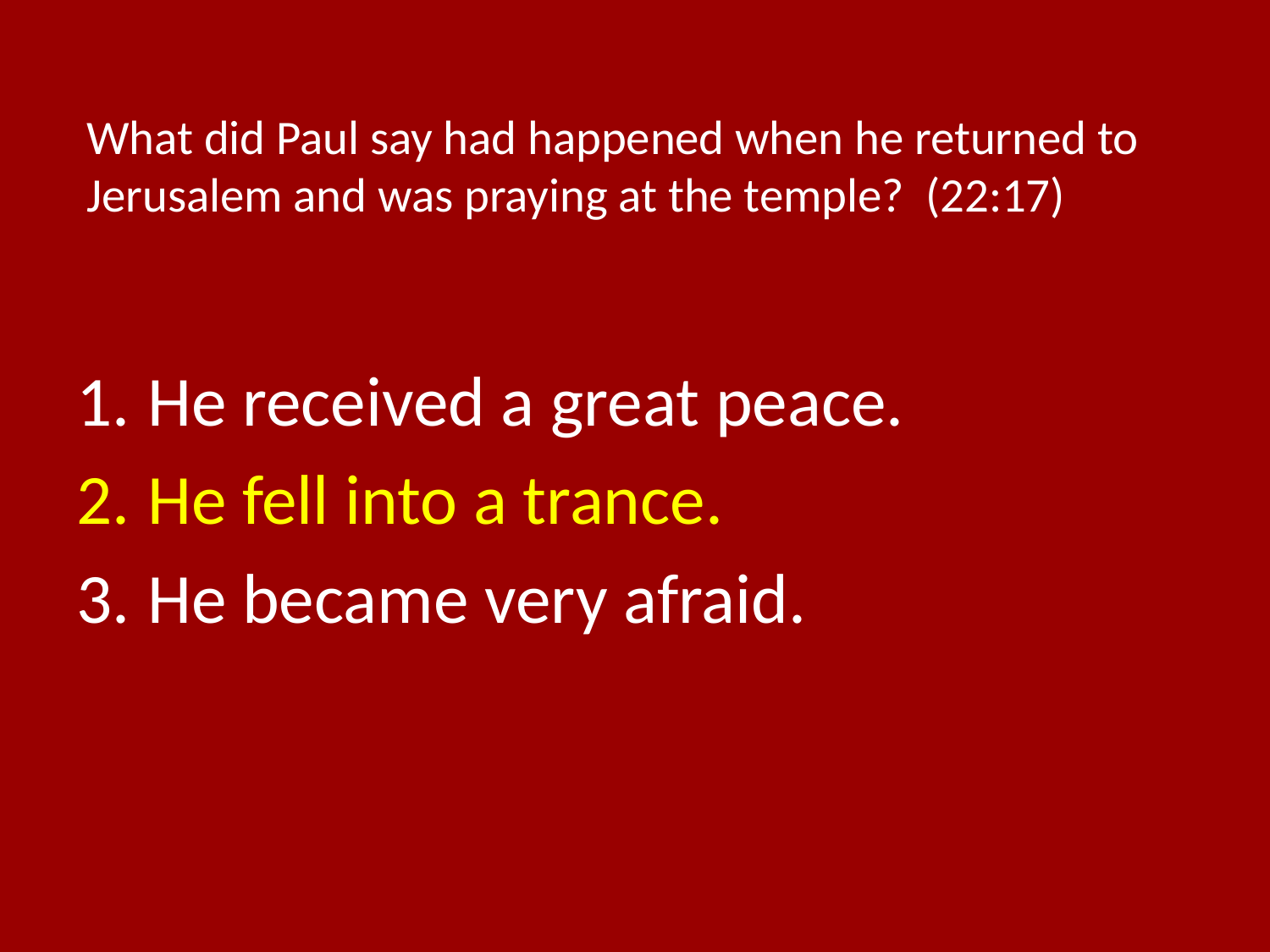

# What did Paul say had happened when he returned to Jerusalem and was praying at the temple?  (22:17)
He received a great peace.
He fell into a trance.
He became very afraid.